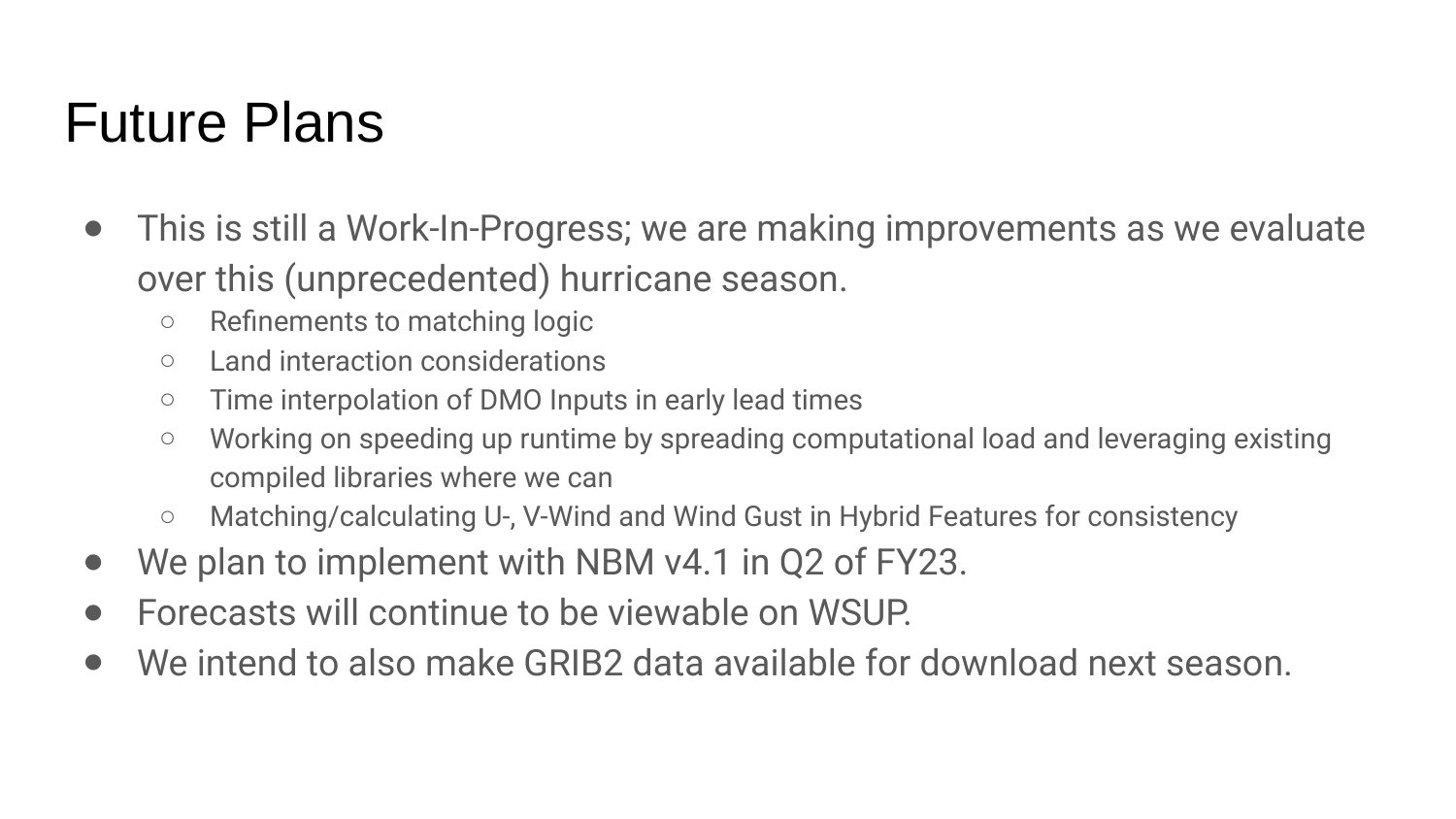

# Future Plans
This is still a Work-In-Progress; we are making improvements as we evaluate over this (unprecedented) hurricane season.
Refinements to matching logic
Land interaction considerations
Time interpolation of DMO Inputs in early lead times
Working on speeding up runtime by spreading computational load and leveraging existing compiled libraries where we can
Matching/calculating U-, V-Wind and Wind Gust in Hybrid Features for consistency
We plan to implement with NBM v4.1 in Q2 of FY23.
Forecasts will continue to be viewable on WSUP.
We intend to also make GRIB2 data available for download next season.